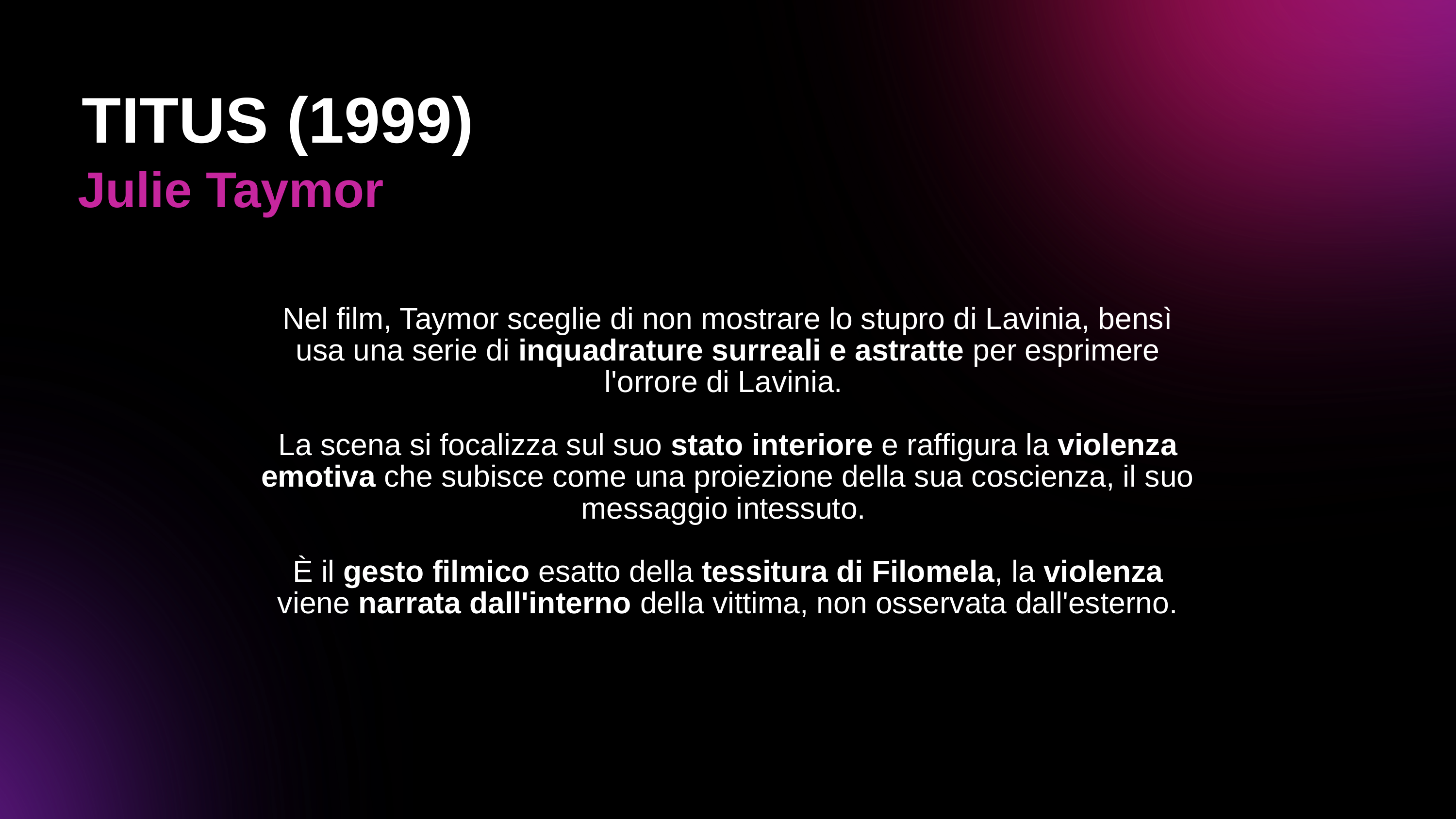

TITUS (1999)
Julie Taymor

Nel film, Taymor sceglie di non mostrare lo stupro di Lavinia, bensì usa una serie di inquadrature surreali e astratte per esprimere l'orrore di Lavinia.

La scena si focalizza sul suo stato interiore e raffigura la violenza emotiva che subisce come una proiezione della sua coscienza, il suo messaggio intessuto.

È il gesto filmico esatto della tessitura di Filomela, la violenza viene narrata dall'interno della vittima, non osservata dall'esterno.